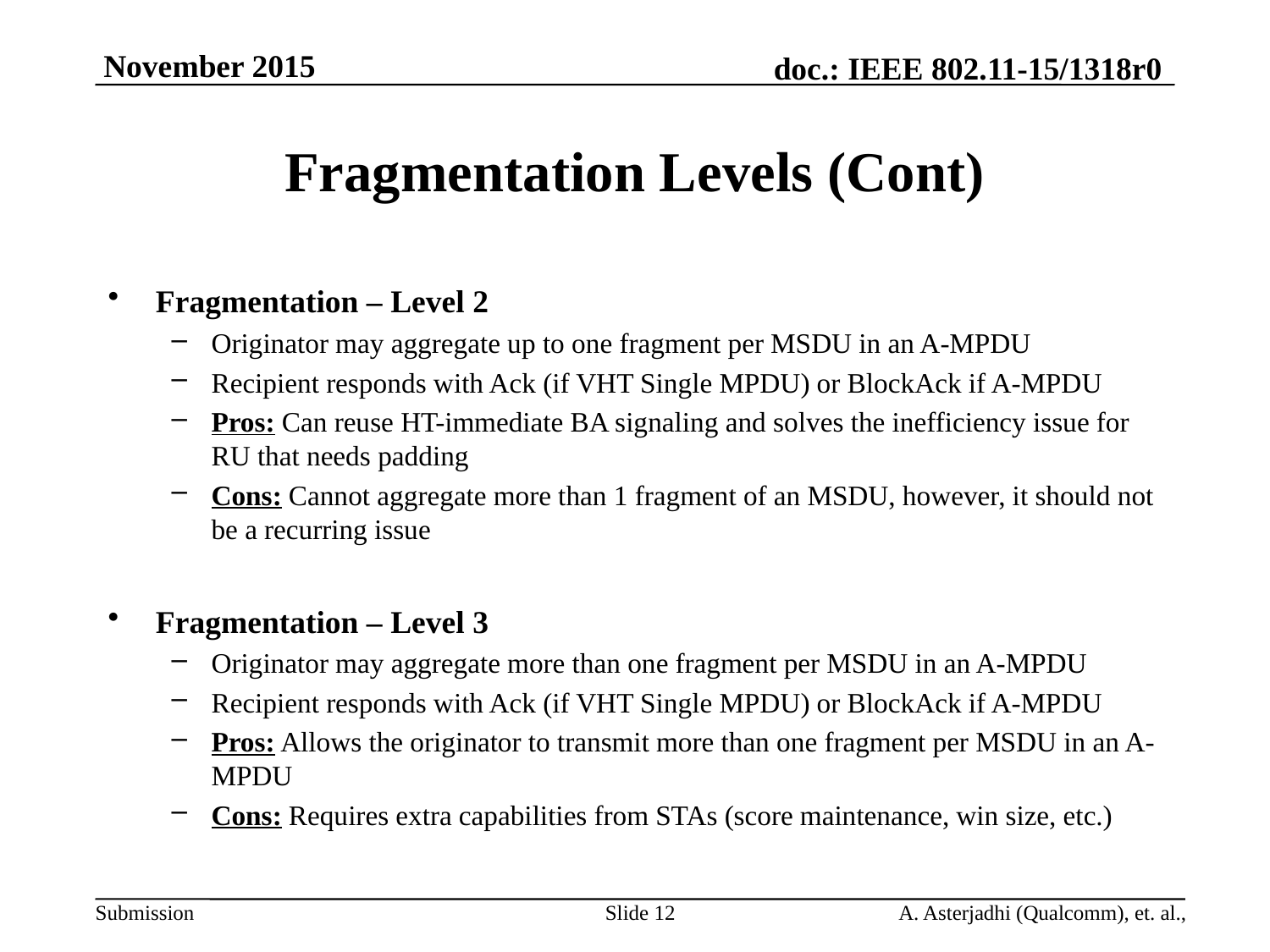

# Fragmentation Levels (Cont)
Fragmentation – Level 2
Originator may aggregate up to one fragment per MSDU in an A-MPDU
Recipient responds with Ack (if VHT Single MPDU) or BlockAck if A-MPDU
Pros: Can reuse HT-immediate BA signaling and solves the inefficiency issue for RU that needs padding
Cons: Cannot aggregate more than 1 fragment of an MSDU, however, it should not be a recurring issue

Fragmentation – Level 3
Originator may aggregate more than one fragment per MSDU in an A-MPDU
Recipient responds with Ack (if VHT Single MPDU) or BlockAck if A-MPDU
Pros: Allows the originator to transmit more than one fragment per MSDU in an A-MPDU
Cons: Requires extra capabilities from STAs (score maintenance, win size, etc.)

Slide 12
A. Asterjadhi (Qualcomm), et. al.,